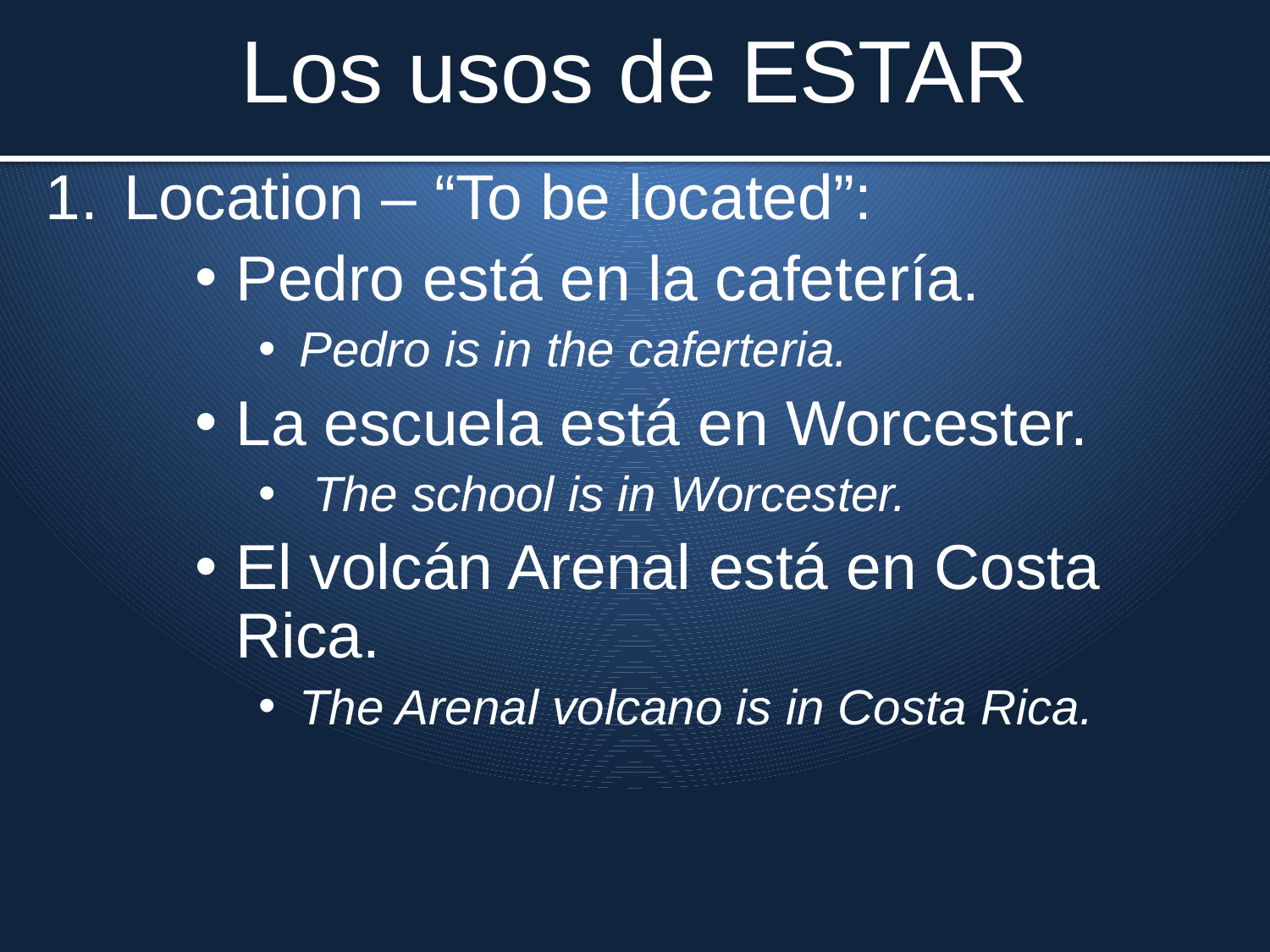

# Los usos de ESTAR
Location – “To be located”:
Pedro está en la cafetería.
Pedro is in the caferteria.
La escuela está en Worcester.
 The school is in Worcester.
El volcán Arenal está en Costa Rica.
The Arenal volcano is in Costa Rica.